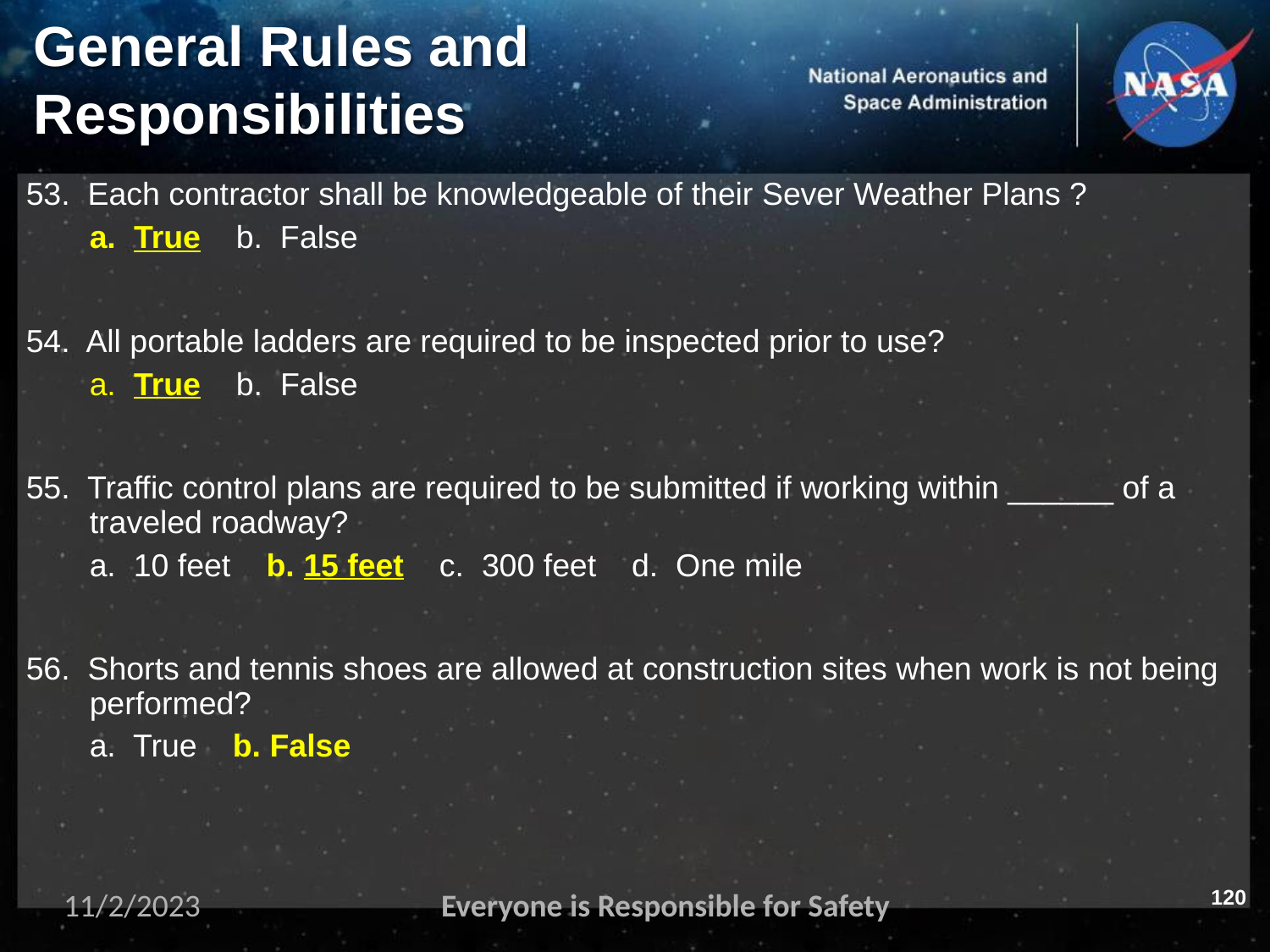

# General Rules and
Responsibilities

53.  Each contractor shall be knowledgeable of their Sever Weather Plans ?
a.  True    b.  False

54.  All portable ladders are required to be inspected prior to use?
a.  True    b.  False

55.  Traffic control plans are required to be submitted if working within ______ of a traveled roadway?
a.  10 feet    b. 15 feet    c.  300 feet    d.  One mile

56.  Shorts and tennis shoes are allowed at construction sites when work is not being performed?
a.  True    b. False

120

11/2/2023
Everyone is Responsible for Safety